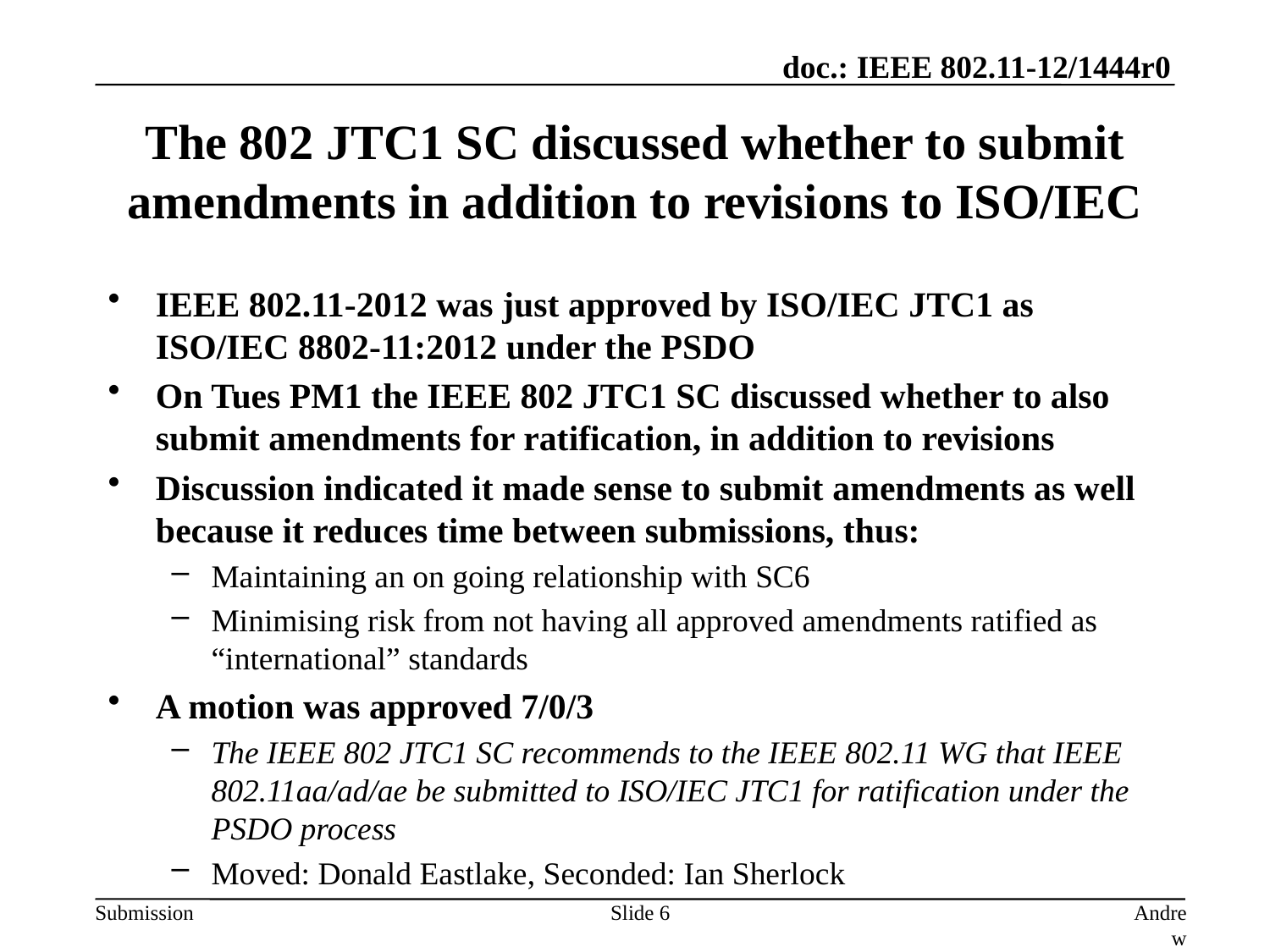

Andrew Myles, Cisco
# The 802 JTC1 SC discussed whether to submit amendments in addition to revisions to ISO/IEC
IEEE 802.11-2012 was just approved by ISO/IEC JTC1 as ISO/IEC 8802-11:2012 under the PSDO
On Tues PM1 the IEEE 802 JTC1 SC discussed whether to also submit amendments for ratification, in addition to revisions
Discussion indicated it made sense to submit amendments as well because it reduces time between submissions, thus:
Maintaining an on going relationship with SC6
Minimising risk from not having all approved amendments ratified as “international” standards
A motion was approved 7/0/3
The IEEE 802 JTC1 SC recommends to the IEEE 802.11 WG that IEEE 802.11aa/ad/ae be submitted to ISO/IEC JTC1 for ratification under the PSDO process
Moved: Donald Eastlake, Seconded: Ian Sherlock
Slide 6